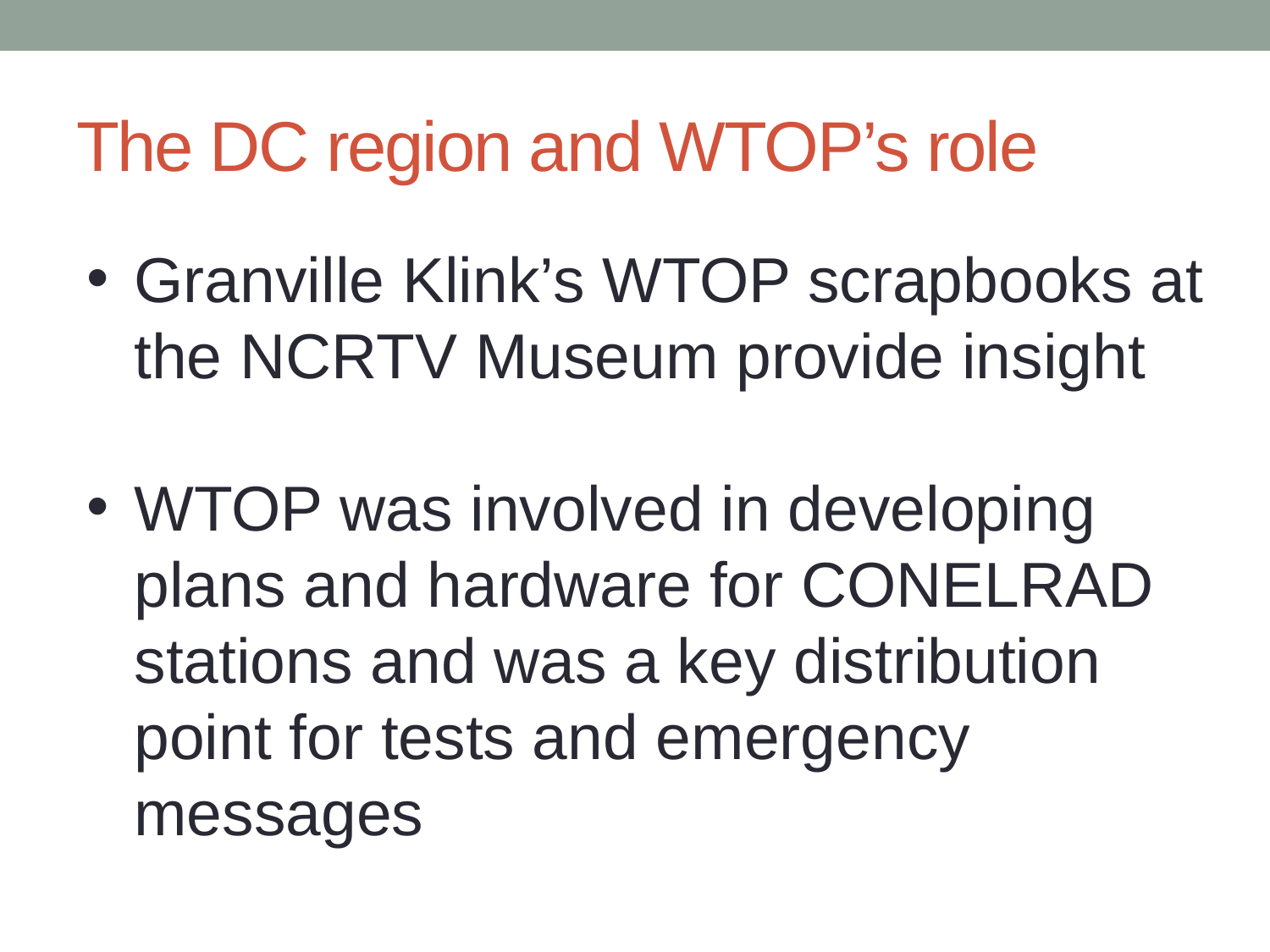

# The DC region and WTOP’s role
Granville Klink’s WTOP scrapbooks at the NCRTV Museum provide insight

WTOP was involved in developing plans and hardware for CONELRAD stations and was a key distribution point for tests and emergency messages